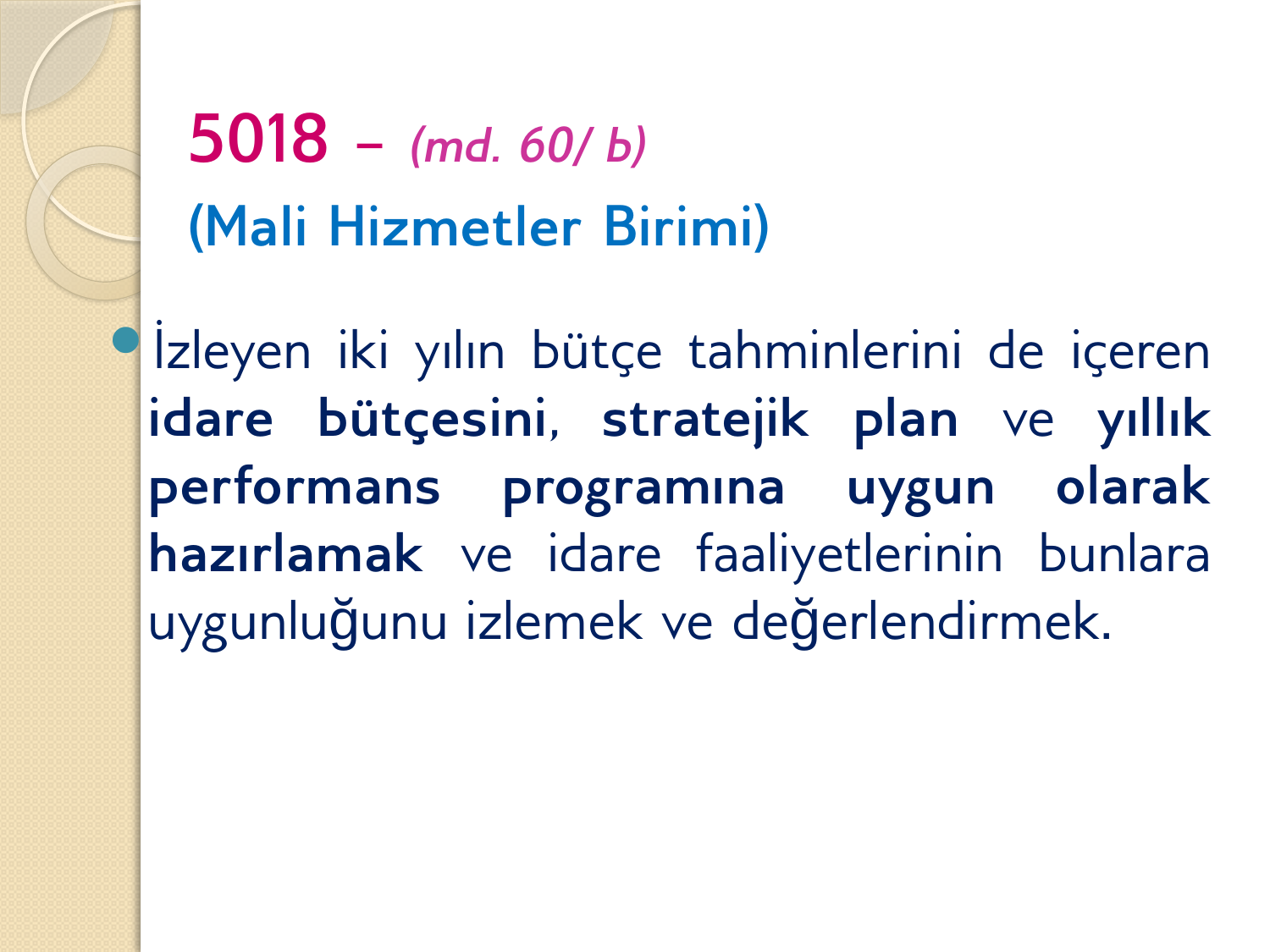

# 5018 – (md. 60/ b) (Mali Hizmetler Birimi)
İzleyen iki yılın bütçe tahminlerini de içeren idare bütçesini, stratejik plan ve yıllık performans programına uygun olarak hazırlamak ve idare faaliyetlerinin bunlara uygunluğunu izlemek ve değerlendirmek.